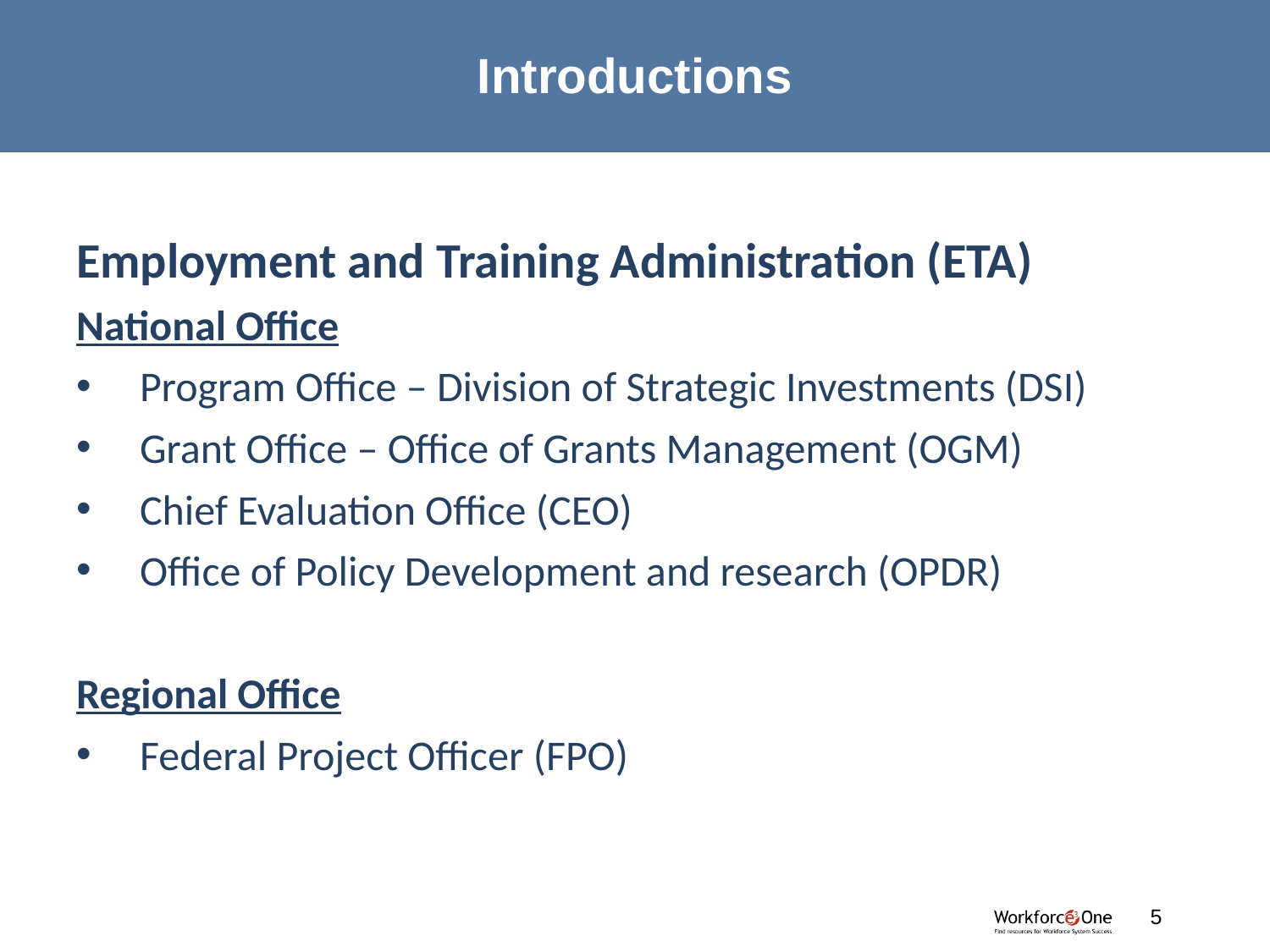

# Introductions
Employment and Training Administration (ETA)
National Office
Program Office – Division of Strategic Investments (DSI)
Grant Office – Office of Grants Management (OGM)
Chief Evaluation Office (CEO)
Office of Policy Development and research (OPDR)

Regional Office
Federal Project Officer (FPO)

#
5